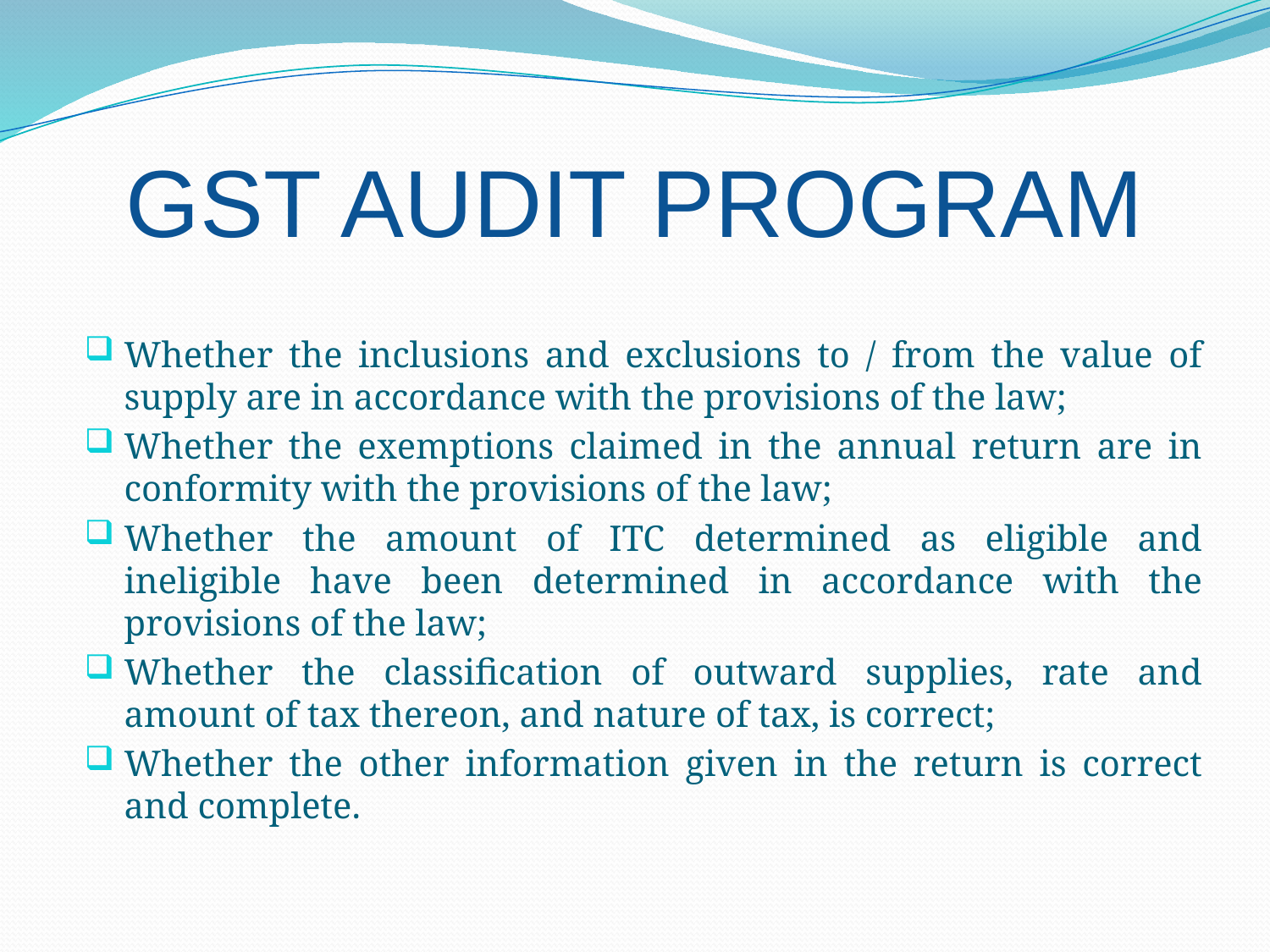

# GST AUDIT PROGRAM

Whether the inclusions and exclusions to / from the value of supply are in accordance with the provisions of the law;
Whether the exemptions claimed in the annual return are in conformity with the provisions of the law;
Whether the amount of ITC determined as eligible and ineligible have been determined in accordance with the provisions of the law;
Whether the classification of outward supplies, rate and amount of tax thereon, and nature of tax, is correct;
Whether the other information given in the return is correct and complete.